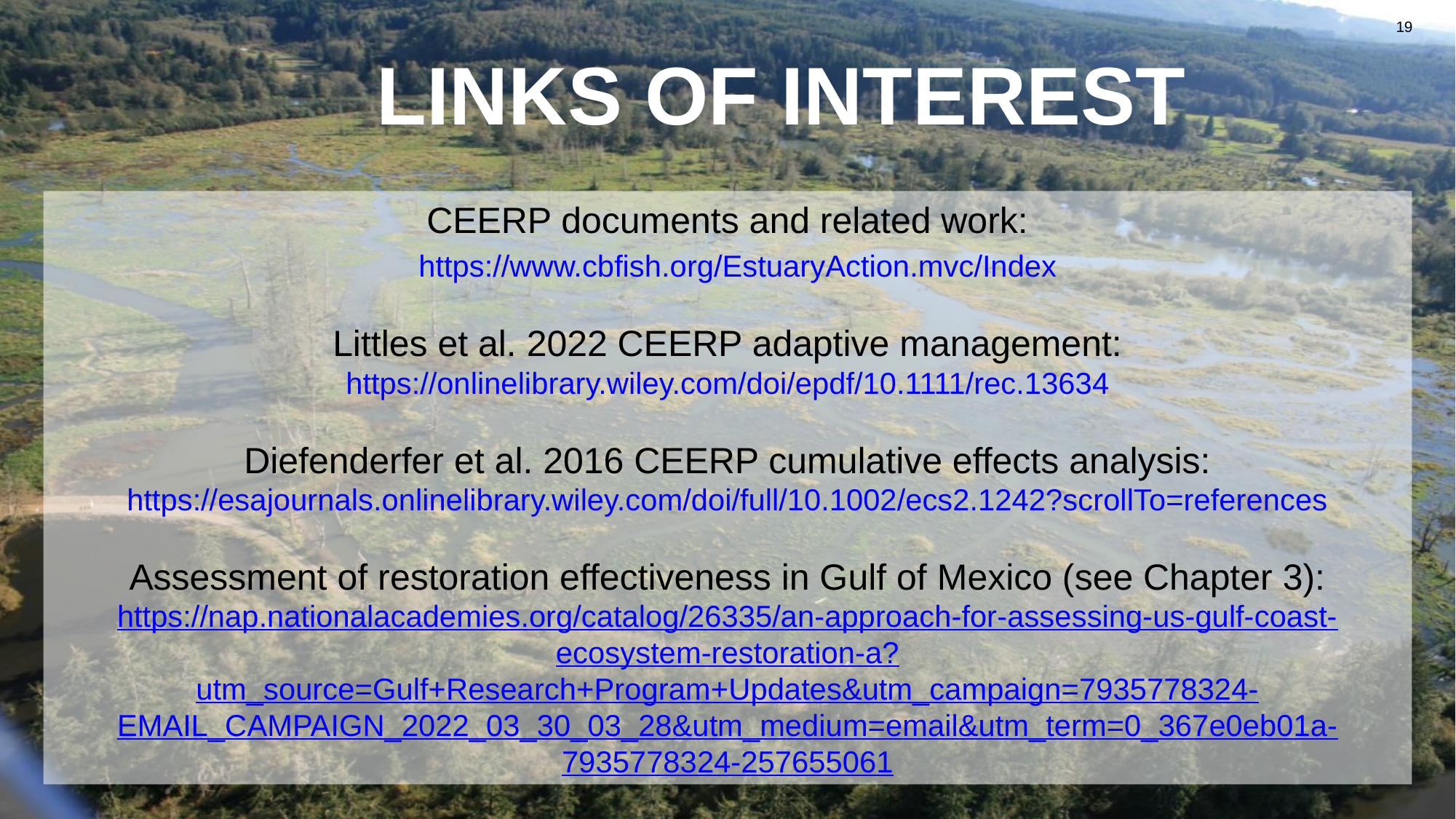

LINKS OF INTEREST
CEERP documents and related work:
  https://www.cbfish.org/EstuaryAction.mvc/Index

Littles et al. 2022 CEERP adaptive management:
https://onlinelibrary.wiley.com/doi/epdf/10.1111/rec.13634

Diefenderfer et al. 2016 CEERP cumulative effects analysis:
https://esajournals.onlinelibrary.wiley.com/doi/full/10.1002/ecs2.1242?scrollTo=references

Assessment of restoration effectiveness in Gulf of Mexico (see Chapter 3):
https://nap.nationalacademies.org/catalog/26335/an-approach-for-assessing-us-gulf-coast-ecosystem-restoration-a?utm_source=Gulf+Research+Program+Updates&utm_campaign=7935778324-EMAIL_CAMPAIGN_2022_03_30_03_28&utm_medium=email&utm_term=0_367e0eb01a-7935778324-257655061